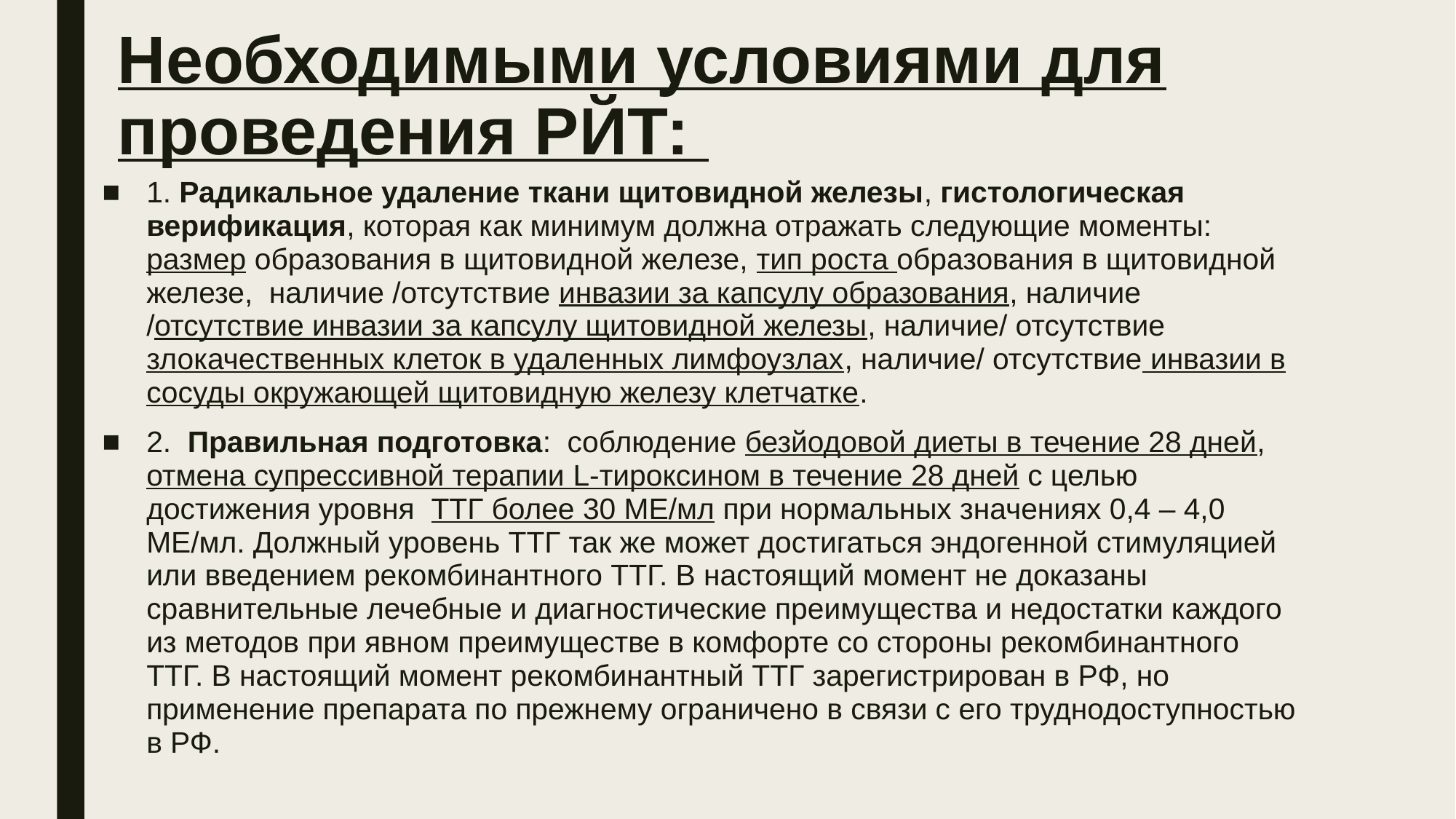

# Необходимыми условиями для проведения РЙТ:
1. Радикальное удаление ткани щитовидной железы, гистологическая верификация, которая как минимум должна отражать следующие моменты: размер образования в щитовидной железе, тип роста образования в щитовидной железе,  наличие /отсутствие инвазии за капсулу образования, наличие /отсутствие инвазии за капсулу щитовидной железы, наличие/ отсутствие злокачественных клеток в удаленных лимфоузлах, наличие/ отсутствие инвазии в сосуды окружающей щитовидную железу клетчатке.
2.  Правильная подготовка:  соблюдение безйодовой диеты в течение 28 дней, отмена супрессивной терапии L-тироксином в течение 28 дней с целью достижения уровня  ТТГ более 30 МЕ/мл при нормальных значениях 0,4 – 4,0  МЕ/мл. Должный уровень ТТГ так же может достигаться эндогенной стимуляцией или введением рекомбинантного ТТГ. В настоящий момент не доказаны сравнительные лечебные и диагностические преимущества и недостатки каждого из методов при явном преимуществе в комфорте со стороны рекомбинантного ТТГ. В настоящий момент рекомбинантный ТТГ зарегистрирован в РФ, но  применение препарата по прежнему ограничено в связи с его труднодоступностью в РФ.